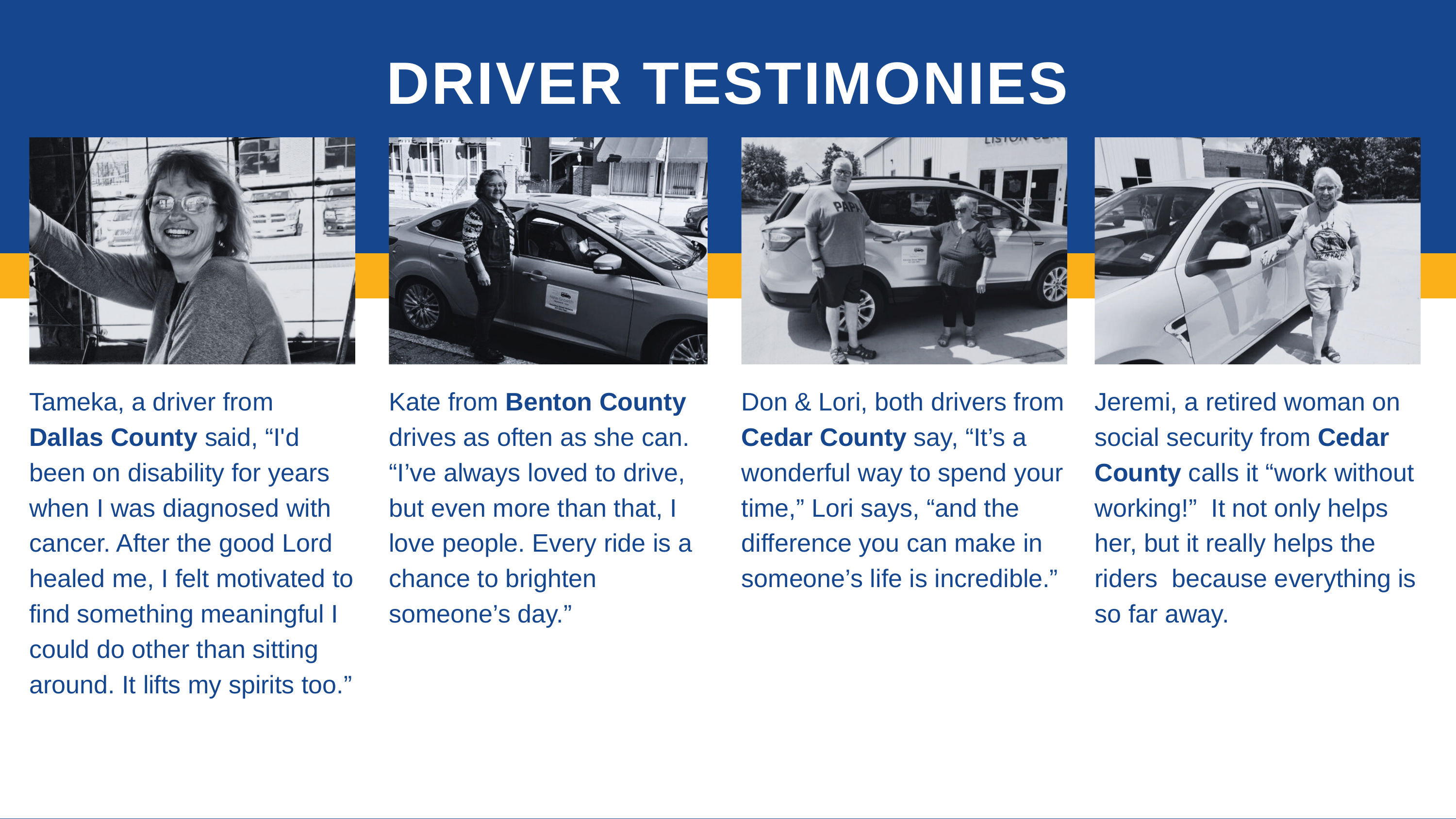

DRIVER TESTIMONIES

Tameka, a driver from Dallas County said, “I'd been on disability for years when I was diagnosed with cancer. After the good Lord healed me, I felt motivated to find something meaningful I could do other than sitting around. It lifts my spirits too.”
Kate from Benton County drives as often as she can. “I’ve always loved to drive, but even more than that, I love people. Every ride is a chance to brighten someone’s day.”
Don & Lori, both drivers from Cedar County say, “It’s a wonderful way to spend your time,” Lori says, “and the difference you can make in someone’s life is incredible.”
Jeremi, a retired woman on social security from Cedar County calls it “work without working!”  It not only helps her, but it really helps the riders  because everything is so far away.